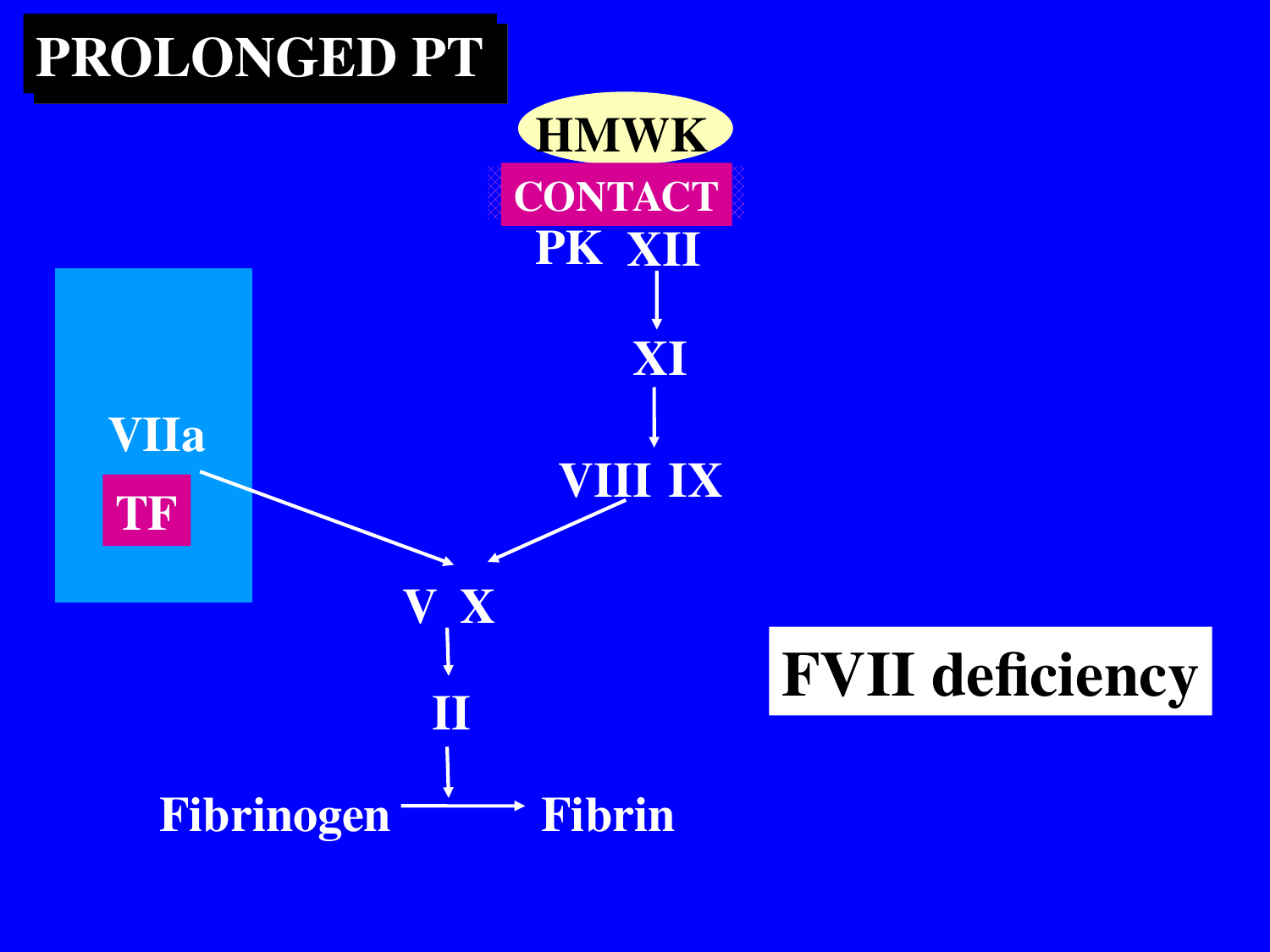

PROLONGED PT

HMWK
CONTACT

PK
XII

XI

VIIa
VIII
IX

TF

V
X
FVII deficiency

II

Fibrinogen
Fibrin